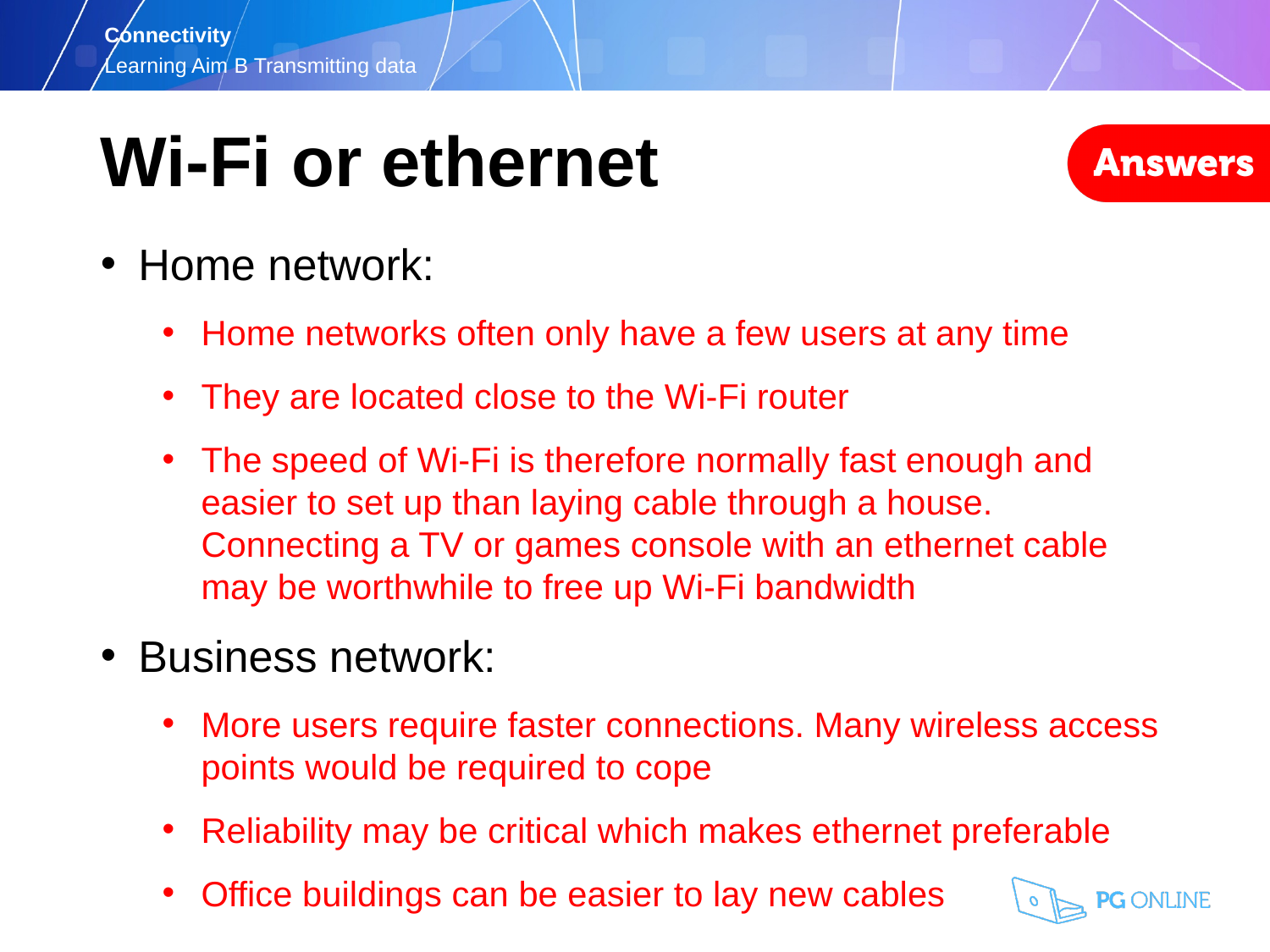

Wi-Fi or ethernet
Home network:
Home networks often only have a few users at any time
They are located close to the Wi-Fi router
The speed of Wi-Fi is therefore normally fast enough and easier to set up than laying cable through a house. Connecting a TV or games console with an ethernet cable may be worthwhile to free up Wi-Fi bandwidth
Business network:
More users require faster connections. Many wireless access points would be required to cope
Reliability may be critical which makes ethernet preferable
Office buildings can be easier to lay new cables